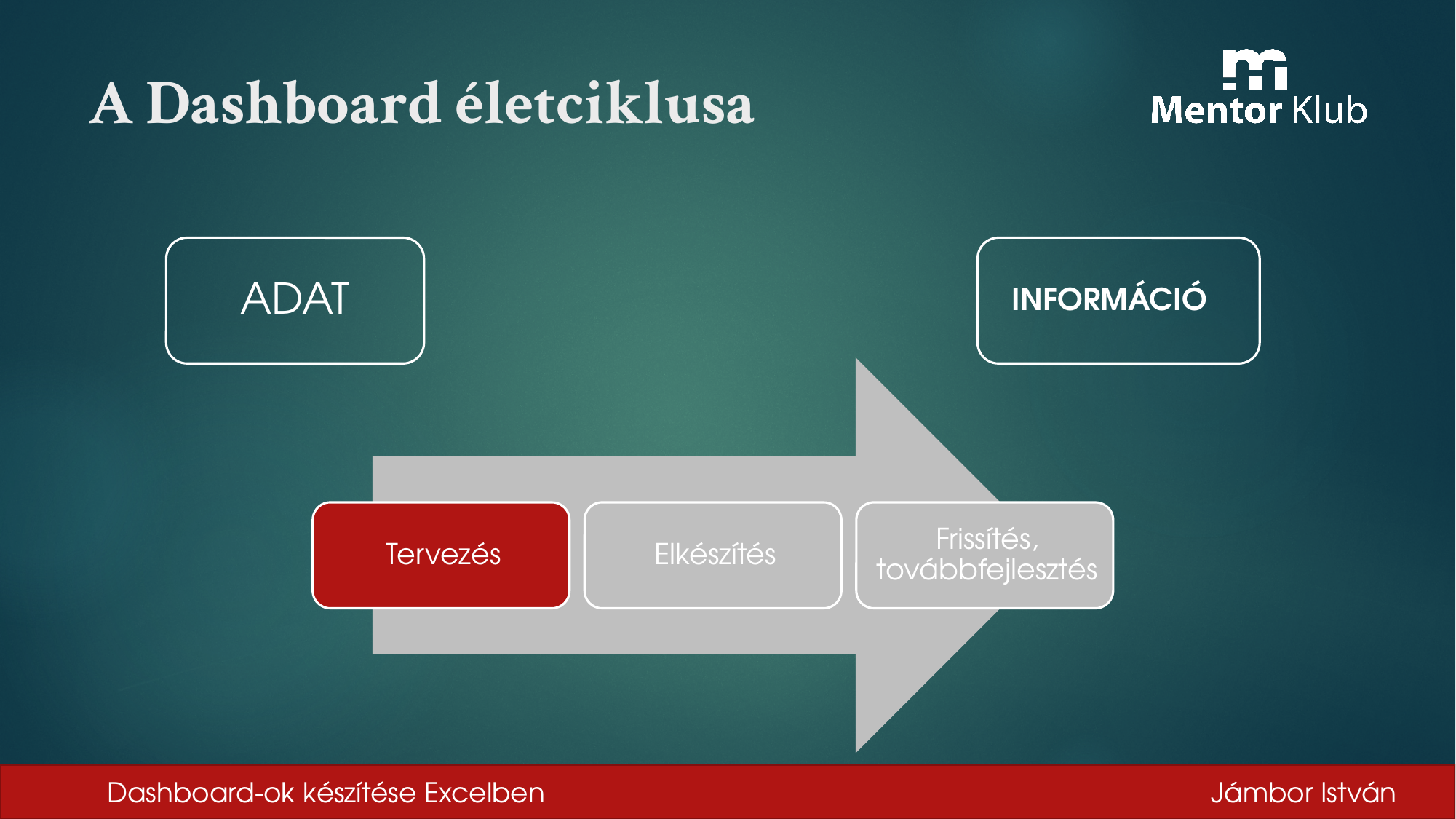

# A Dashboard életciklusa

ADAT

INFORMÁCIÓ
Tervezés
Elkészítés
Frissítés, továbbfejlesztés